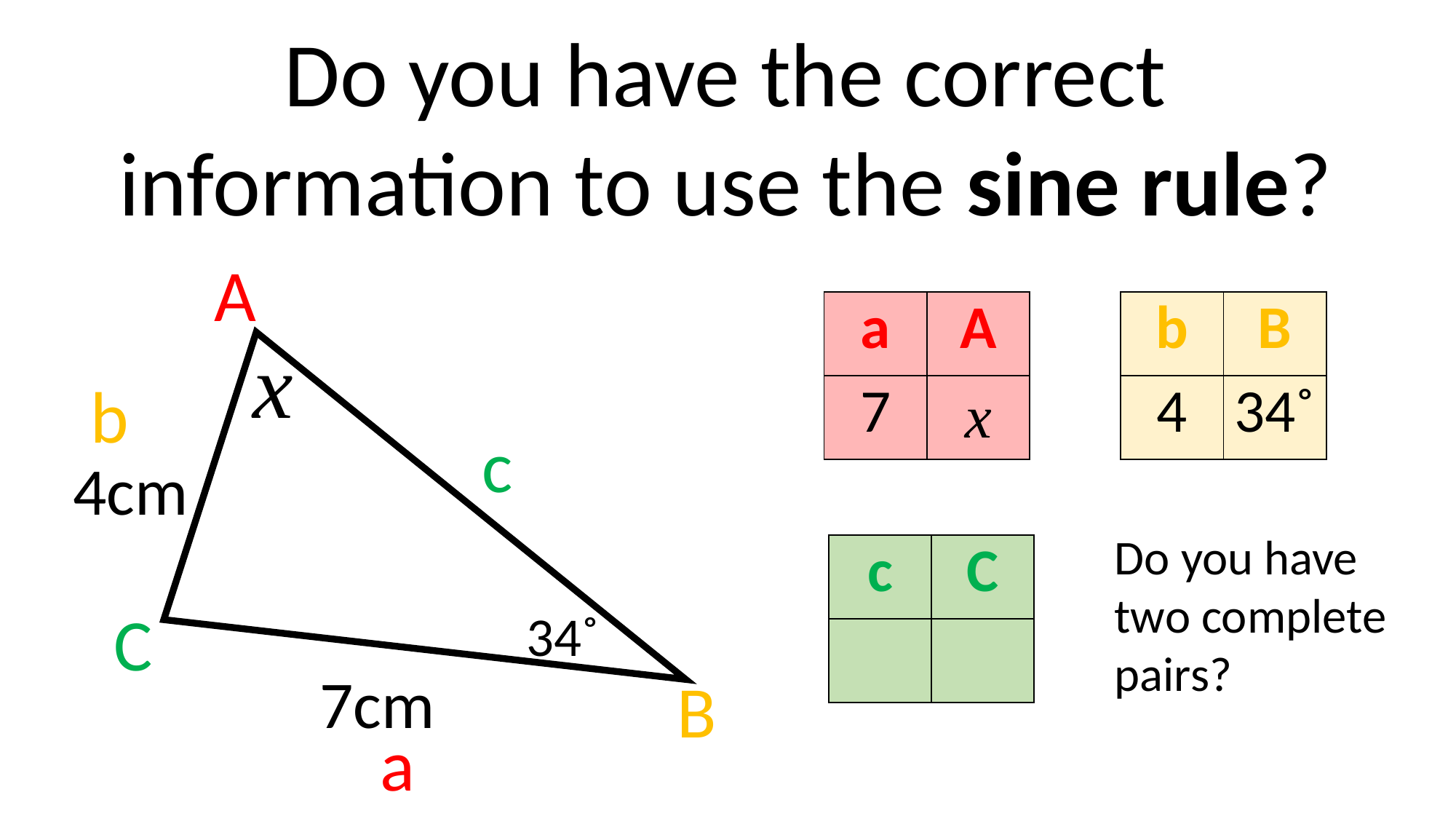

Do you have the correct information to use the sine rule?
A
| a | A |
| --- | --- |
| 7 | x |
| b | B |
| --- | --- |
| 4 | 34˚ |
x

b
c
4cm
Do you have two complete pairs?
| c | C |
| --- | --- |
|  |  |
C
34˚
7cm
B
a